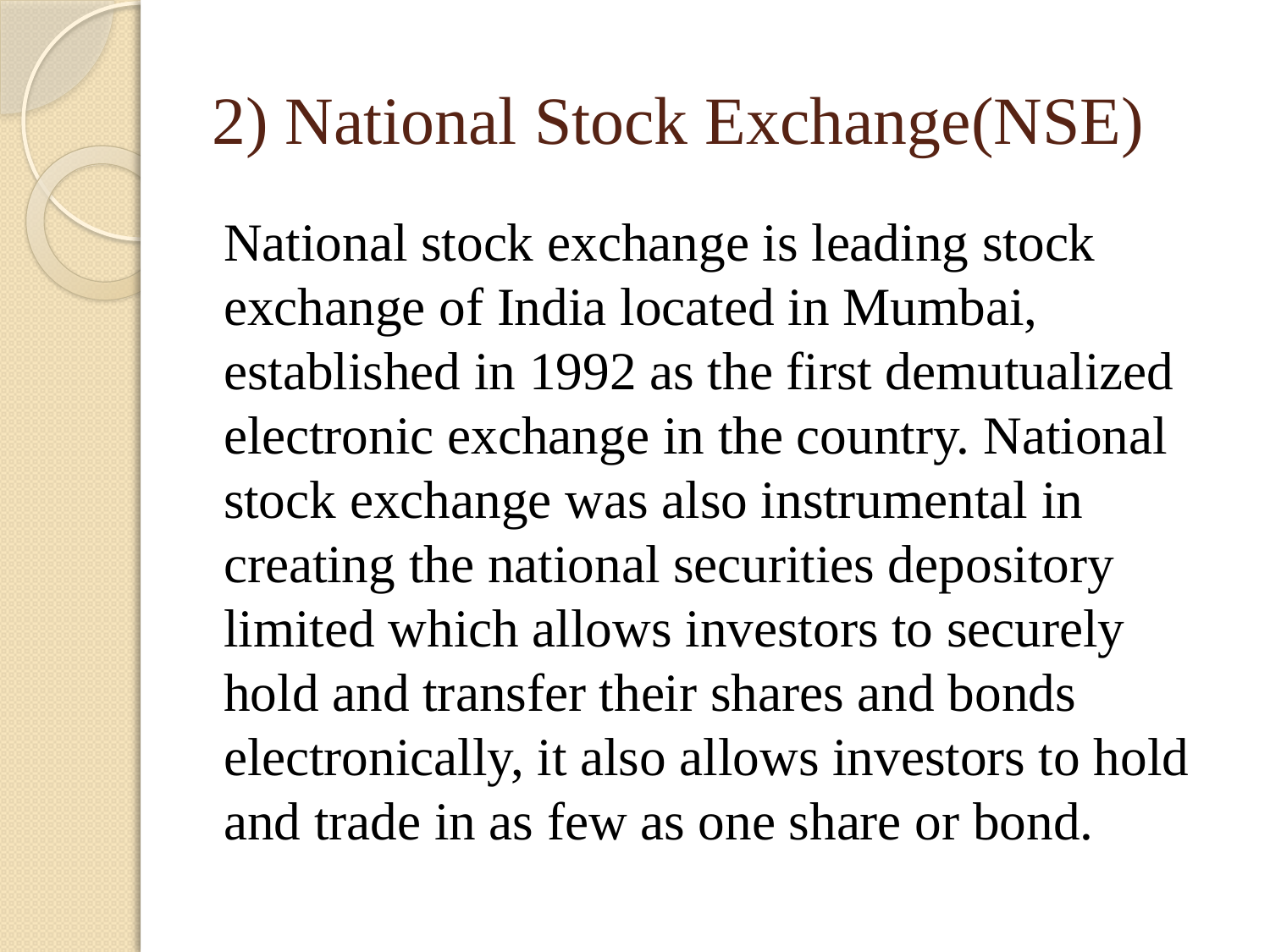

# 2) National Stock Exchange(NSE)
National stock exchange is leading stock exchange of India located in Mumbai, established in 1992 as the first demutualized electronic exchange in the country. National stock exchange was also instrumental in creating the national securities depository limited which allows investors to securely hold and transfer their shares and bonds electronically, it also allows investors to hold and trade in as few as one share or bond.